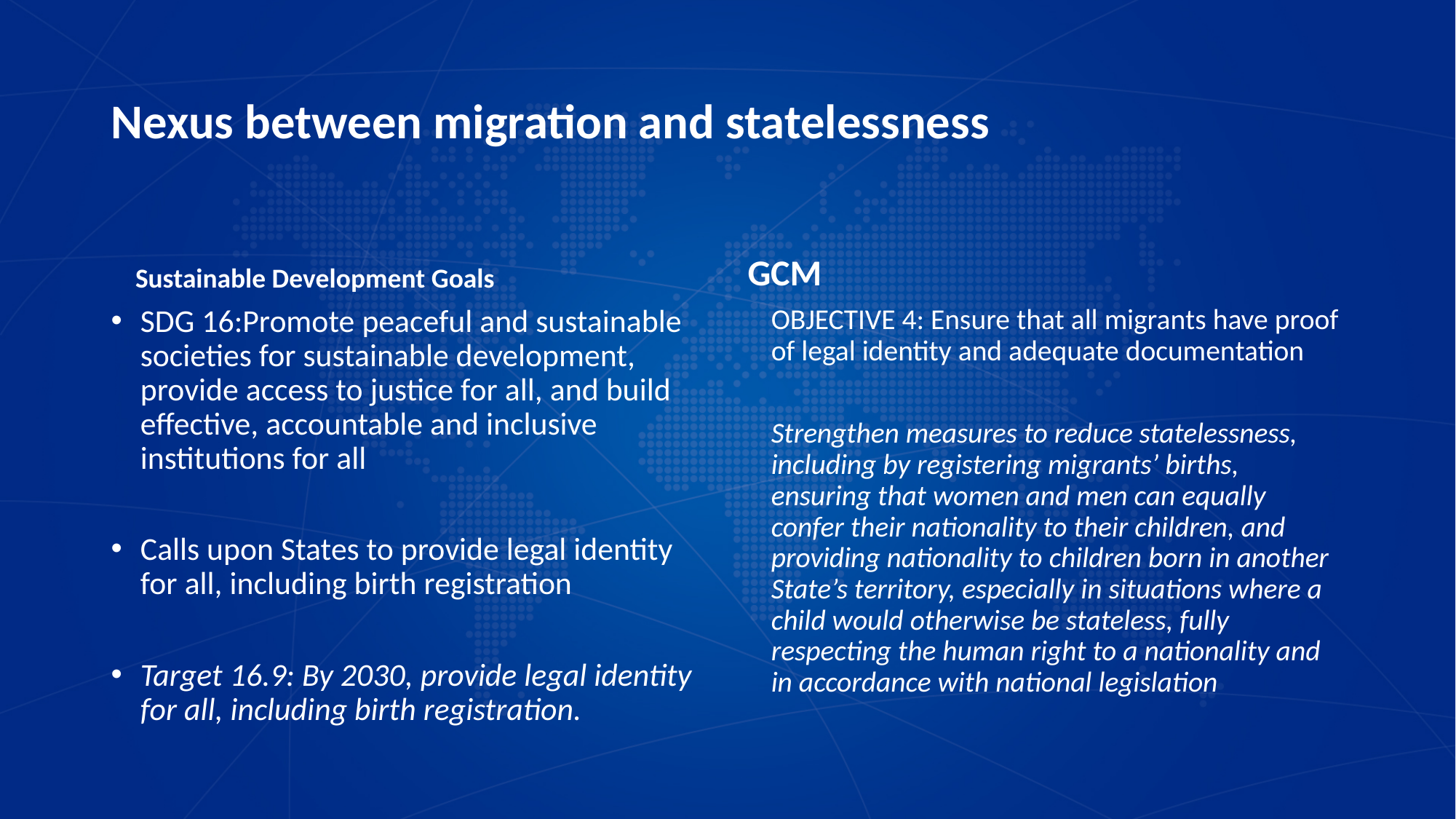

# Nexus between migration and statelessness
Sustainable Development Goals
GCM
SDG 16:Promote peaceful and sustainable societies for sustainable development, provide access to justice for all, and build effective, accountable and inclusive institutions for all

Calls upon States to provide legal identity for all, including birth registration

Target 16.9: By 2030, provide legal identity for all, including birth registration.
OBJECTIVE 4: Ensure that all migrants have proof of legal identity and adequate documentation

Strengthen measures to reduce statelessness, including by registering migrants’ births, ensuring that women and men can equally confer their nationality to their children, and providing nationality to children born in another State’s territory, especially in situations where a child would otherwise be stateless, fully respecting the human right to a nationality and in accordance with national legislation